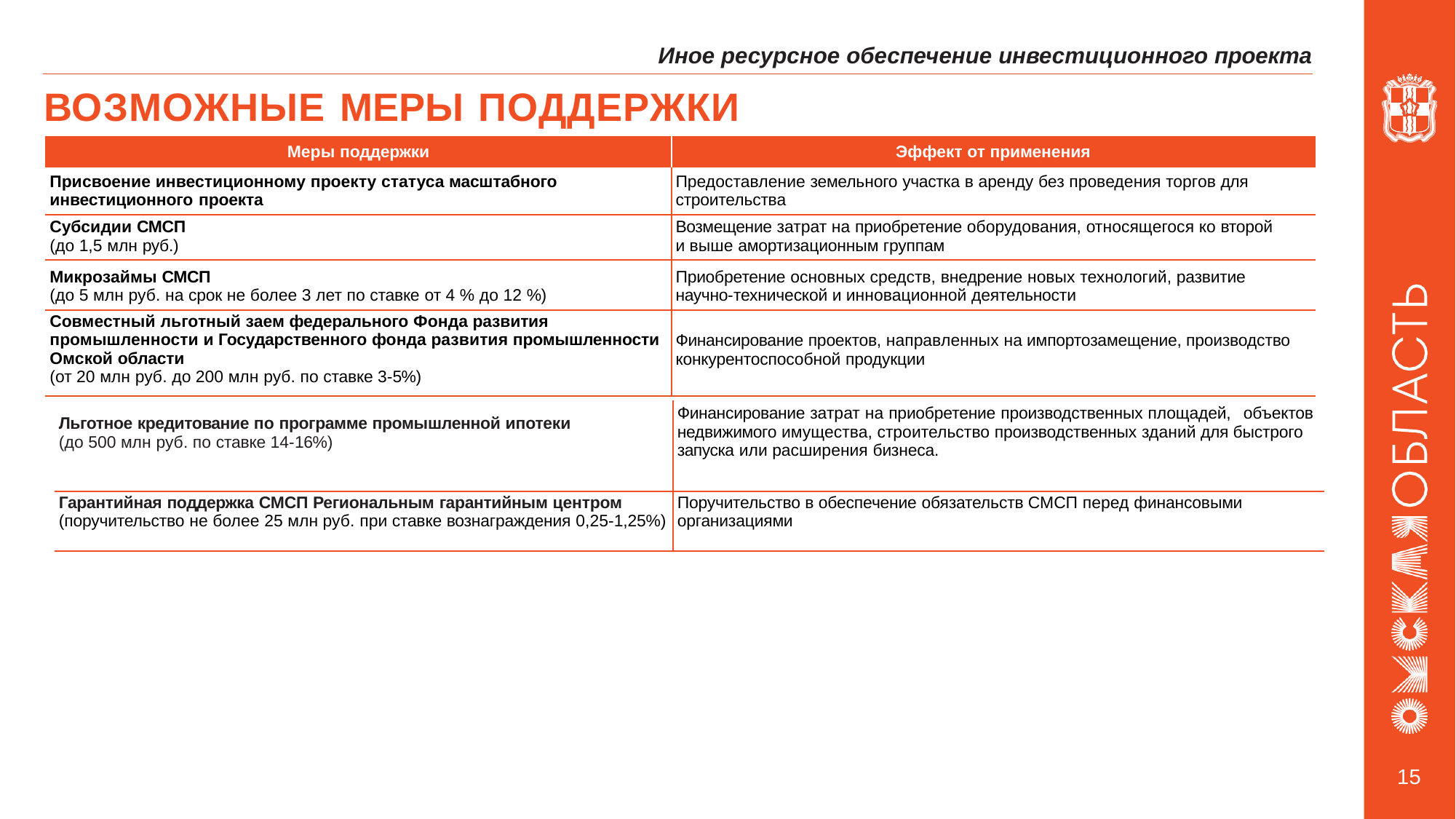

Иное ресурсное обеспечение инвестиционного проекта

# ВОЗМОЖНЫЕ МЕРЫ ПОДДЕРЖКИ
| Меры поддержки | Эффект от применения |
| --- | --- |
| Присвоение инвестиционному проекту статуса масштабного инвестиционного проекта | Предоставление земельного участка в аренду без проведения торгов для строительства |
| Субсидии СМСП (до 1,5 млн руб.) | Возмещение затрат на приобретение оборудования, относящегося ко второй и выше амортизационным группам |
| Микрозаймы СМСП (до 5 млн руб. на срок не более 3 лет по ставке от 4 % до 12 %) | Приобретение основных средств, внедрение новых технологий, развитие научно-технической и инновационной деятельности |
| Совместный льготный заем федерального Фонда развития промышленности и Государственного фонда развития промышленности Омской области (от 20 млн руб. до 200 млн руб. по ставке 3-5%) | Финансирование проектов, направленных на импортозамещение, производство конкурентоспособной продукции |
| Льготное кредитование по программе промышленной ипотеки (до 500 млн руб. по ставке 14-16%) | Финансирование затрат на приобретение производственных площадей, объектов недвижимого имущества, строительство производственных зданий для быстрого запуска или расширения бизнеса. |
| --- | --- |
| Гарантийная поддержка СМСП Региональным гарантийным центром (поручительство не более 25 млн руб. при ставке вознаграждения 0,25-1,25%) | Поручительство в обеспечение обязательств СМСП перед финансовыми организациями |
15